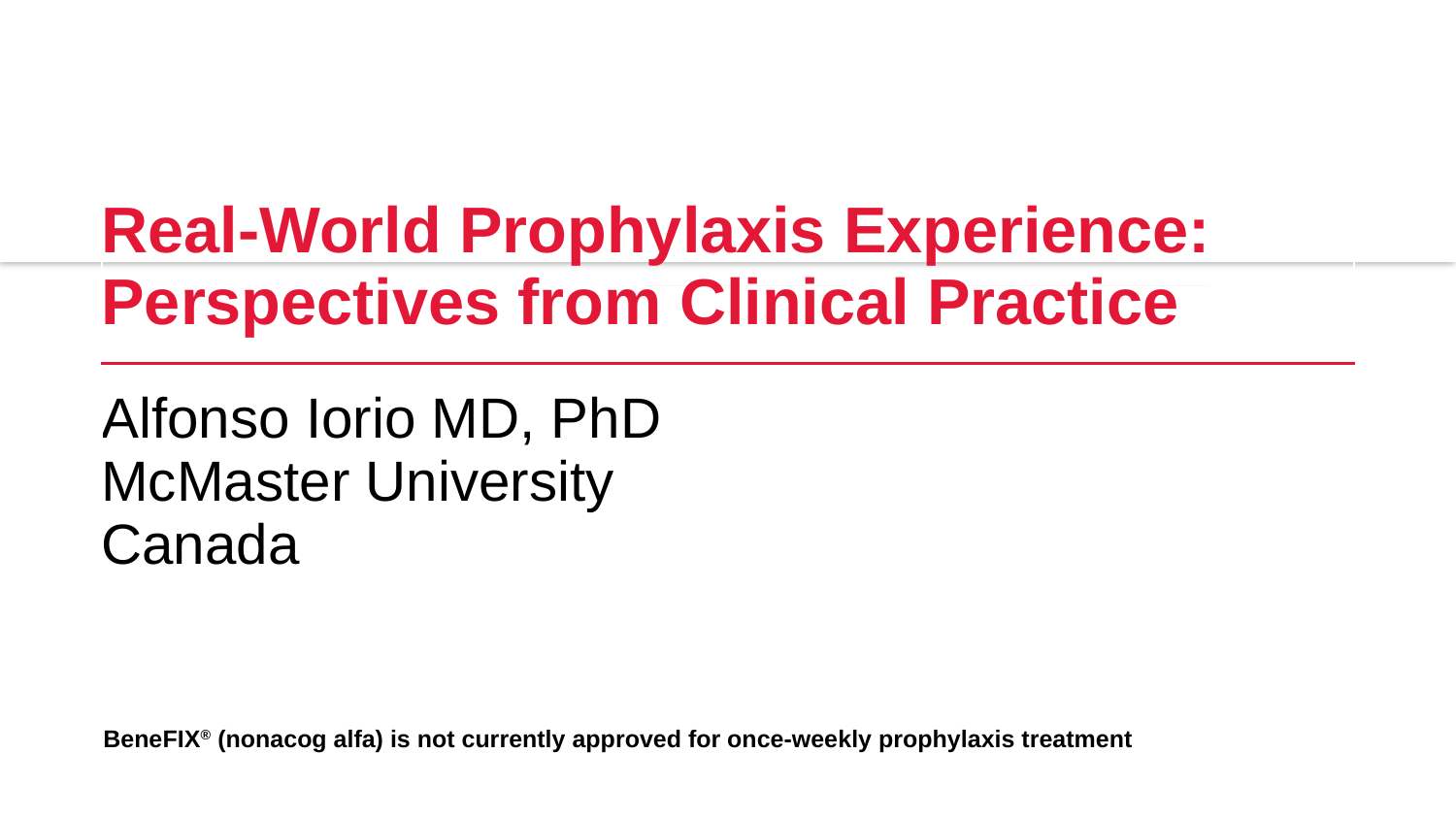

| Real-World Prophylaxis Experience: Perspectives from Clinical Practice |
| --- |
| Alfonso Iorio MD, PhD McMaster University Canada |
BeneFix® (nonacog alfa) is not currently approved for once-weekly prophylaxis treatment